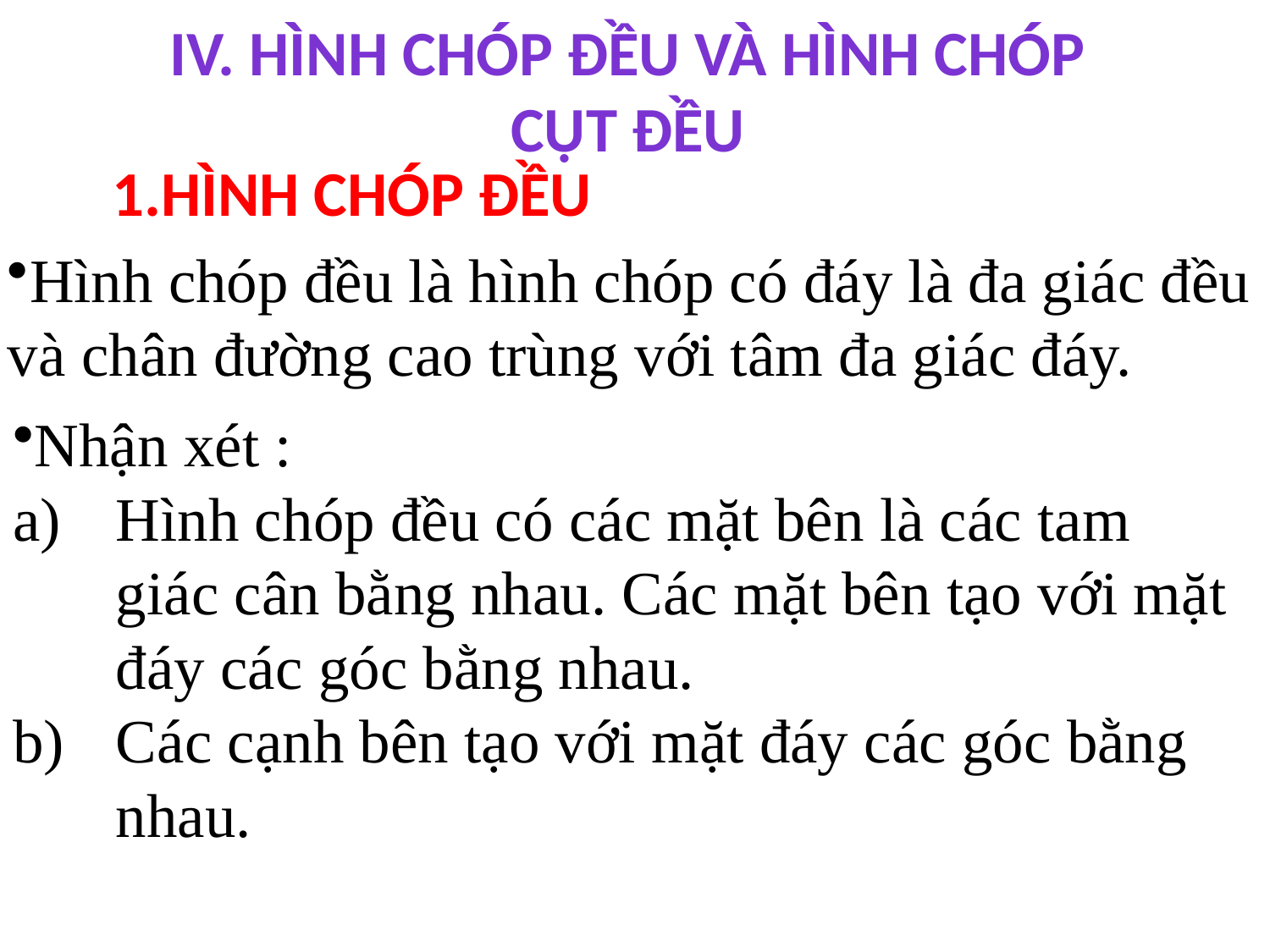

IV. Hình chóp đều và hình chóp
cụt đều
1.Hình chóp đều
Hình chóp đều là hình chóp có đáy là đa giác đều và chân đường cao trùng với tâm đa giác đáy.

Nhận xét :
Hình chóp đều có các mặt bên là các tam giác cân bằng nhau. Các mặt bên tạo với mặt đáy các góc bằng nhau.
Các cạnh bên tạo với mặt đáy các góc bằng nhau.